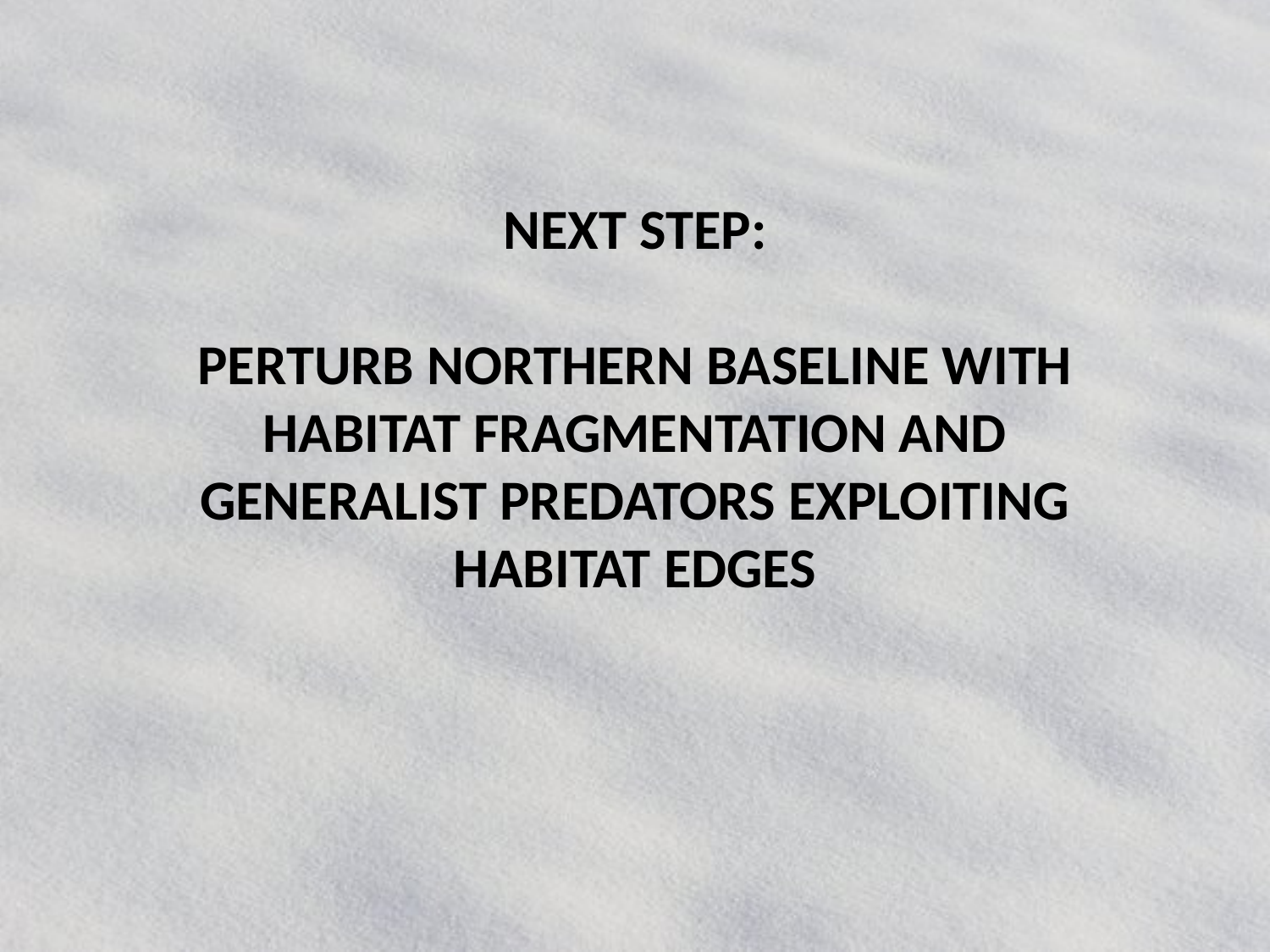

NEXT STEP:

PERTURB NORTHERN BASELINE WITH HABITAT FRAGMENTATION AND GENERALIST PREDATORS EXPLOITING HABITAT EDGES